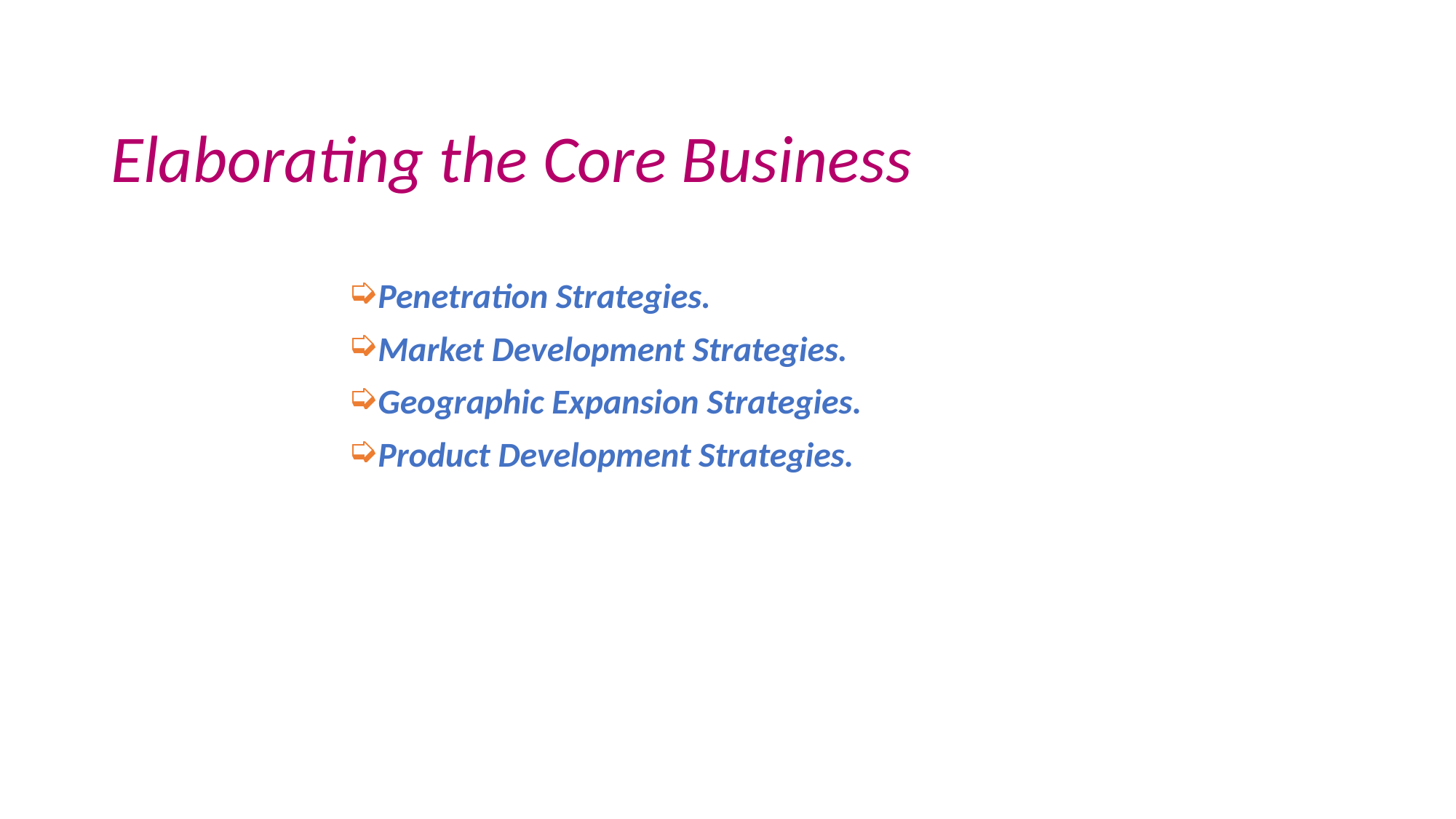

# Elaborating the Core Business
Penetration Strategies.
Market Development Strategies.
Geographic Expansion Strategies.
Product Development Strategies.